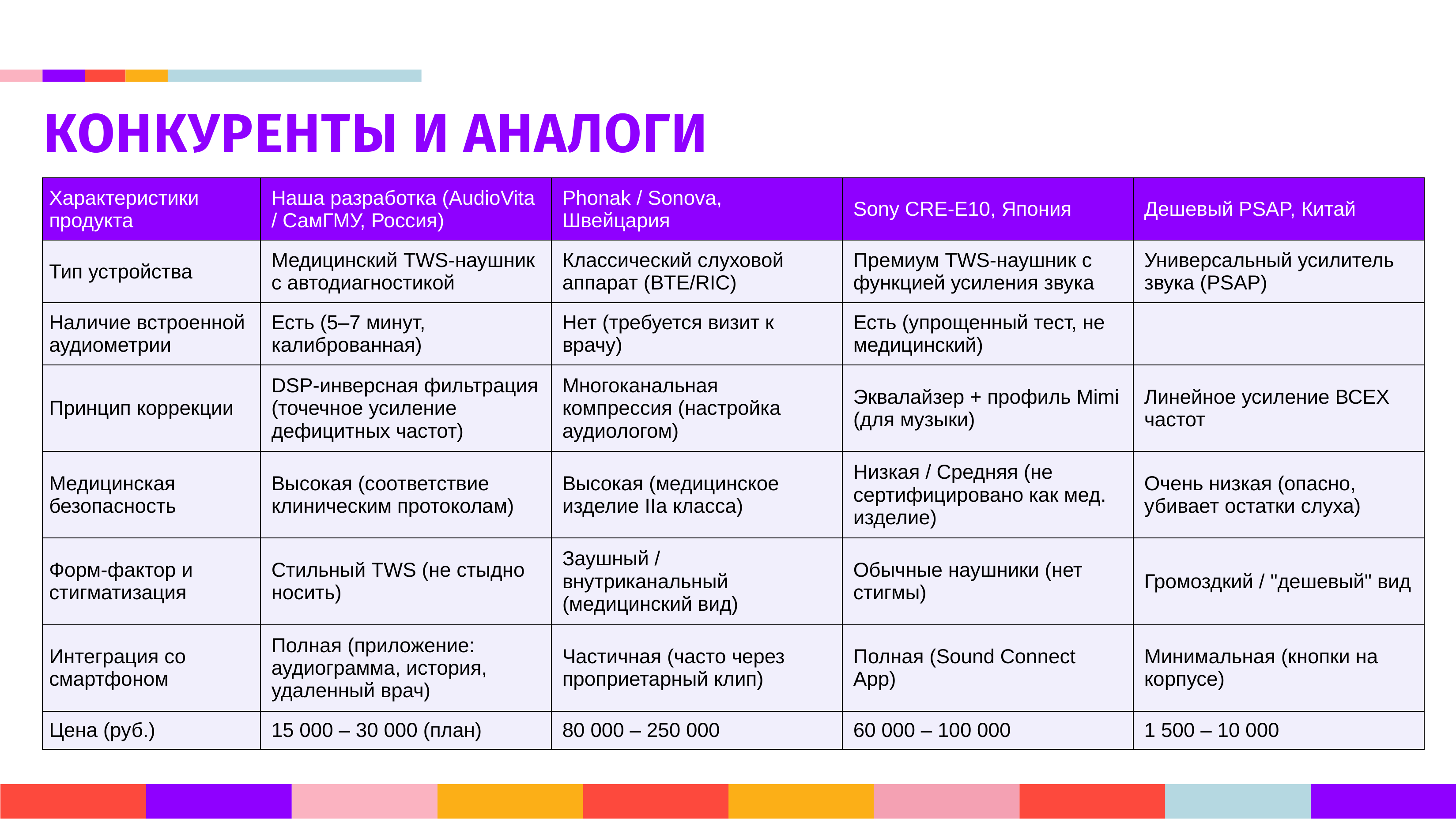

КОНКУРЕНТЫ И АНАЛОГИ
| Характеристики продукта | Наша разработка (AudioVita / СамГМУ, Россия) | Phonak / Sonova, Швейцария | Sony CRE-E10, Япония | Дешевый PSAP, Китай |
| --- | --- | --- | --- | --- |
| Тип устройства | Медицинский TWS-наушник с автодиагностикой | Классический слуховой аппарат (BTE/RIC) | Премиум TWS-наушник с функцией усиления звука | Универсальный усилитель звука (PSAP) |
| Наличие встроенной аудиометрии | Есть (5–7 минут, калиброванная) | Нет (требуется визит к врачу) | Есть (упрощенный тест, не медицинский) |  |
| Принцип коррекции | DSP-инверсная фильтрация (точечное усиление дефицитных частот) | Многоканальная компрессия (настройка аудиологом) | Эквалайзер + профиль Mimi (для музыки) | Линейное усиление ВСЕХ частот |
| Медицинская безопасность | Высокая (соответствие клиническим протоколам) | Высокая (медицинское изделие IIa класса) | Низкая / Средняя (не сертифицировано как мед. изделие) | Очень низкая (опасно, убивает остатки слуха) |
| Форм-фактор и стигматизация | Стильный TWS (не стыдно носить) | Заушный / внутриканальный (медицинский вид) | Обычные наушники (нет стигмы) | Громоздкий / "дешевый" вид |
| Интеграция со смартфоном | Полная (приложение: аудиограмма, история, удаленный врач) | Частичная (часто через проприетарный клип) | Полная (Sound Connect App) | Минимальная (кнопки на корпусе) |
| Цена (руб.) | 15 000 – 30 000 (план) | 80 000 – 250 000 | 60 000 – 100 000 | 1 500 – 10 000 |